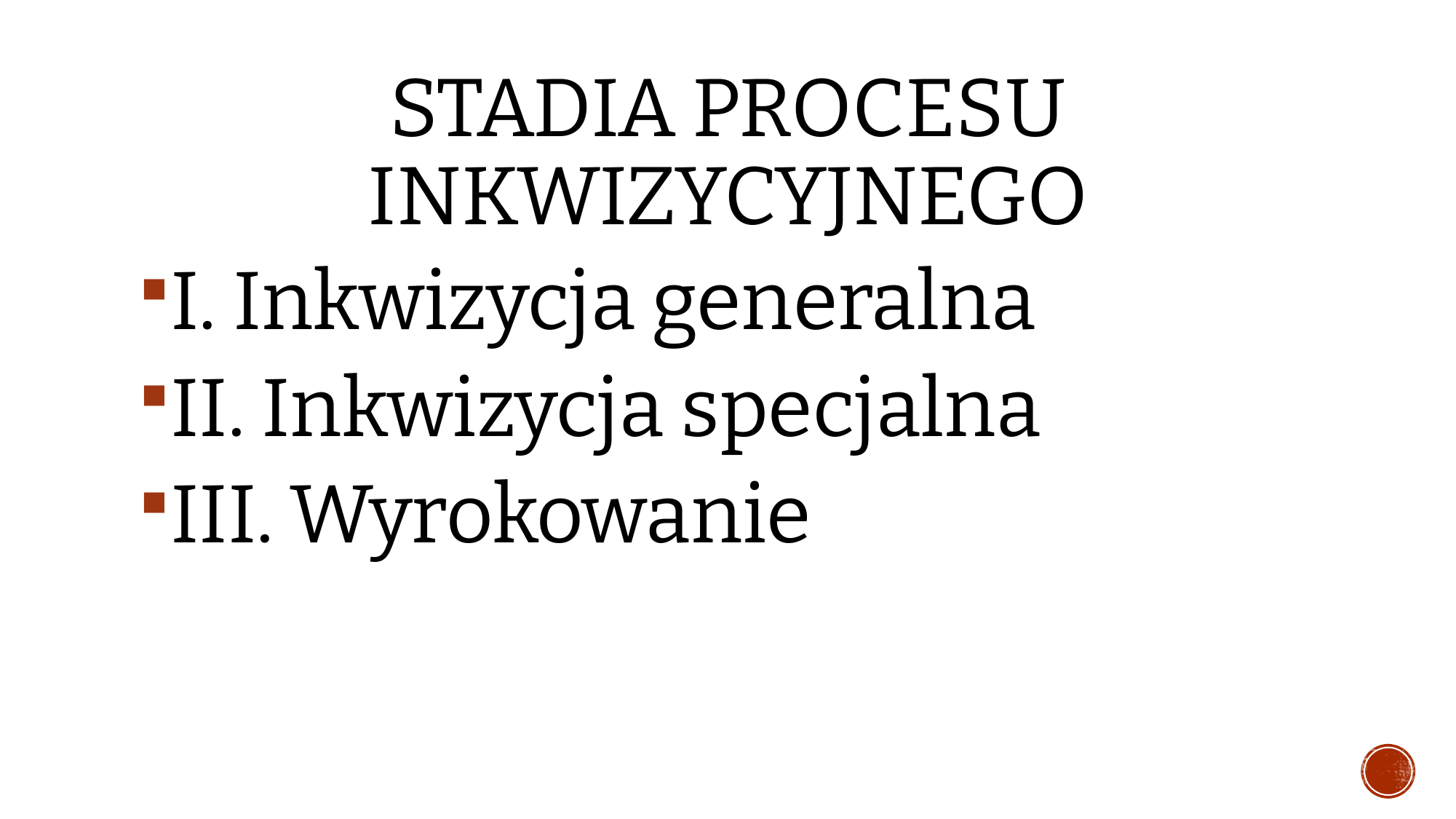

# Stadia procesu inkwizycyjnego
I. Inkwizycja generalna
II. Inkwizycja specjalna
III. Wyrokowanie